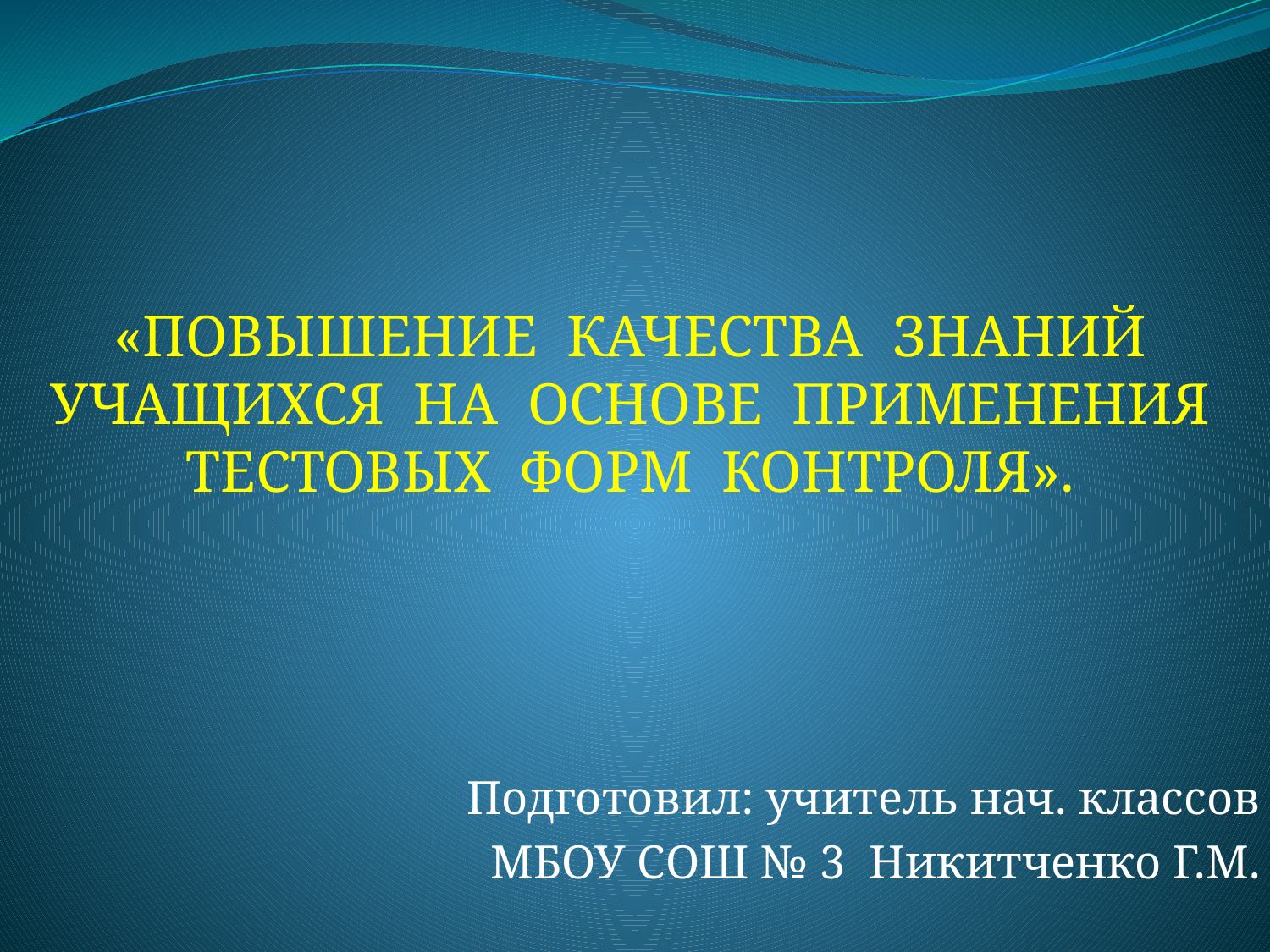

«ПОВЫШЕНИЕ  КАЧЕСТВА  ЗНАНИЙ УЧАЩИХСЯ  НА  ОСНОВЕ  ПРИМЕНЕНИЯ ТЕСТОВЫХ  ФОРМ  КОНТРОЛЯ».

Подготовил: учитель нач. классов
 МБОУ СОШ № 3  Никитченко Г.М.